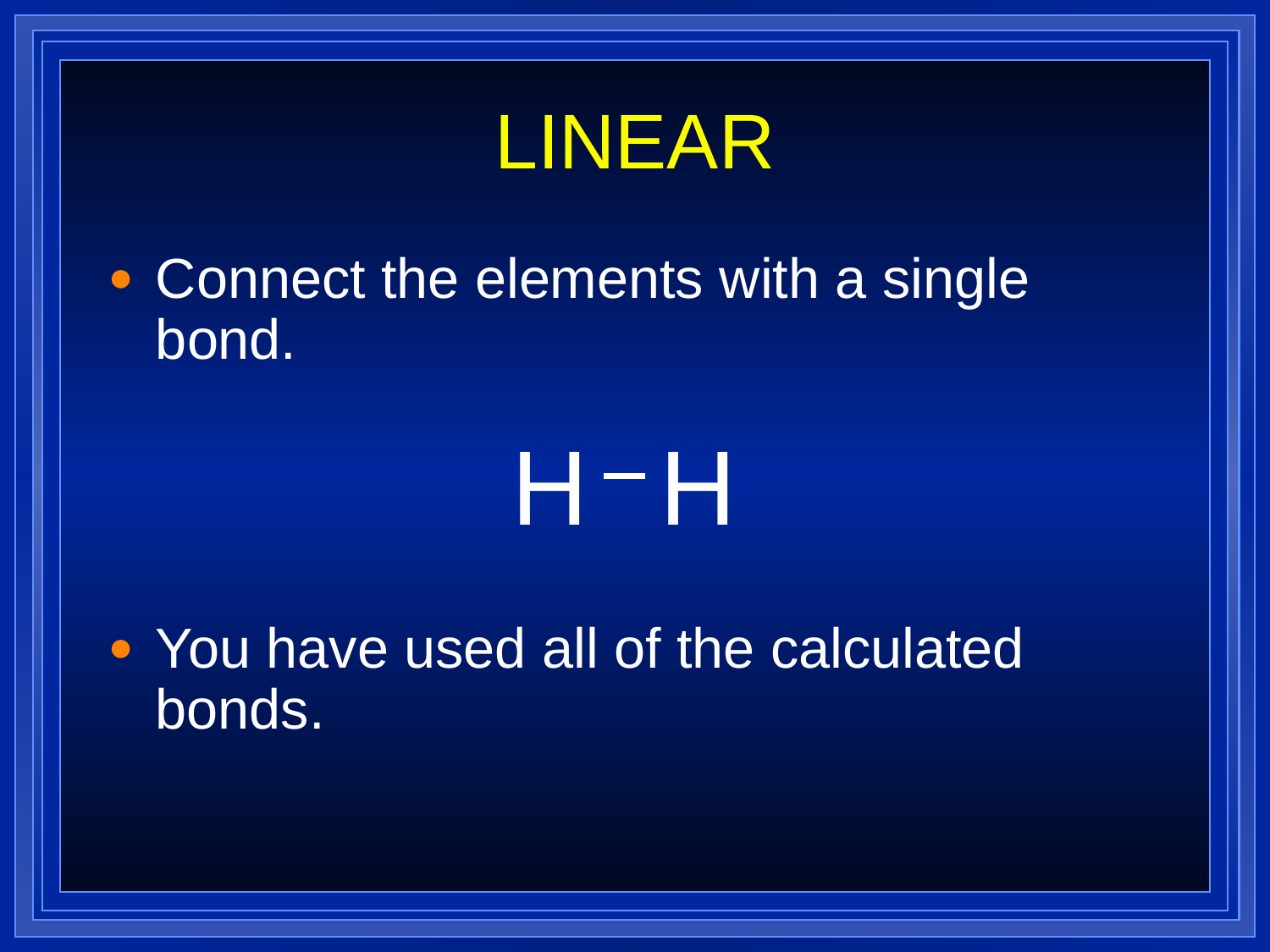

# LINEAR
Connect the elements with a single bond.
H
H
You have used all of the calculated bonds.